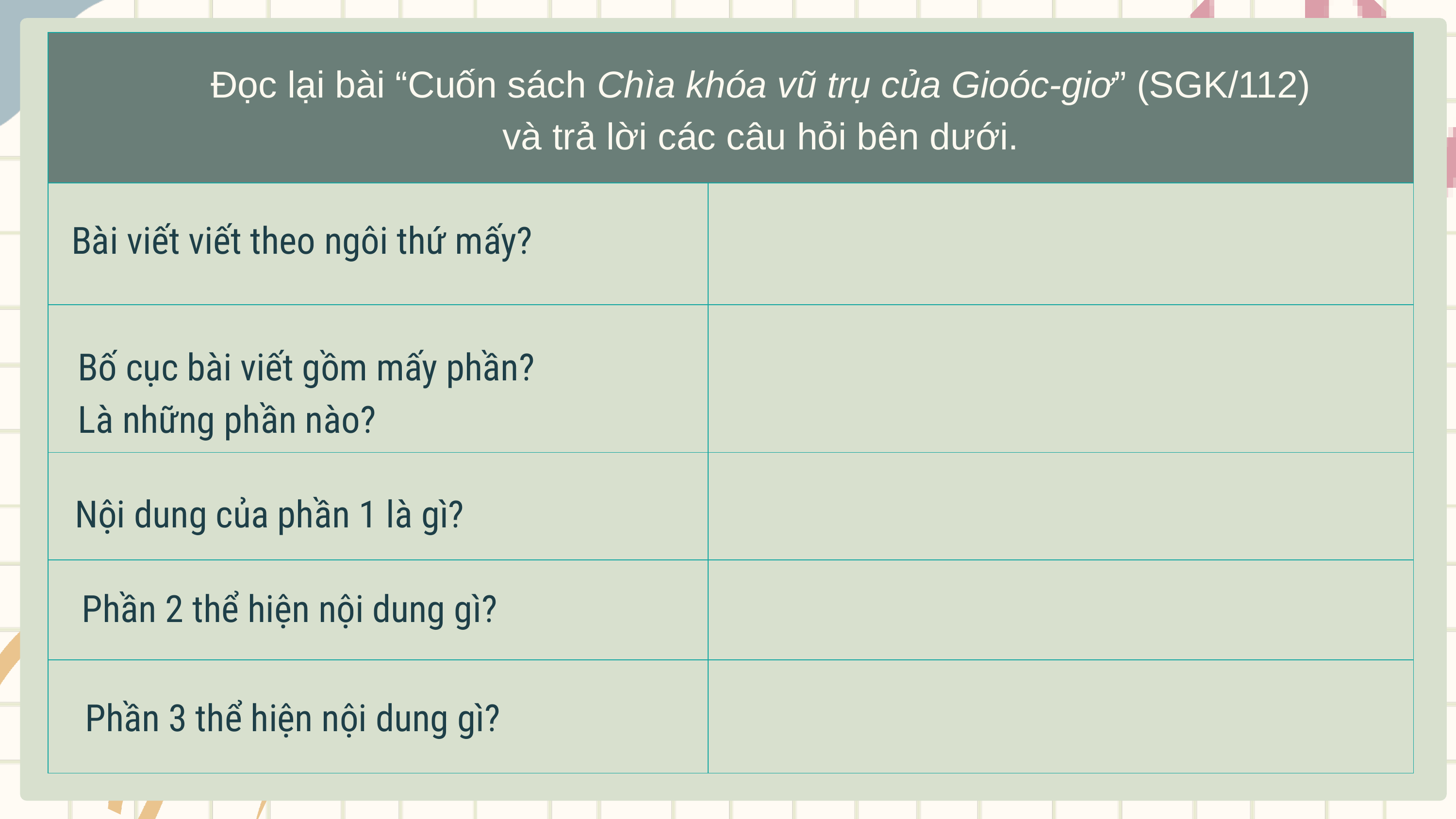

|  |  |
| --- | --- |
|  |  |
|  |  |
|  |  |
|  |  |
|  |  |
 Đọc lại bài “Cuốn sách Chìa khóa vũ trụ của Gioóc-giơ” (SGK/112)
và trả lời các câu hỏi bên dưới.
II. PHÂN TÍCH BÀI VIẾT THAM KHẢO
Bài viết viết theo ngôi thứ mấy?
Bố cục bài viết gồm mấy phần?
Là những phần nào?
Nội dung của phần 1 là gì?
Phần 2 thể hiện nội dung gì?

Phần 3 thể hiện nội dung gì?